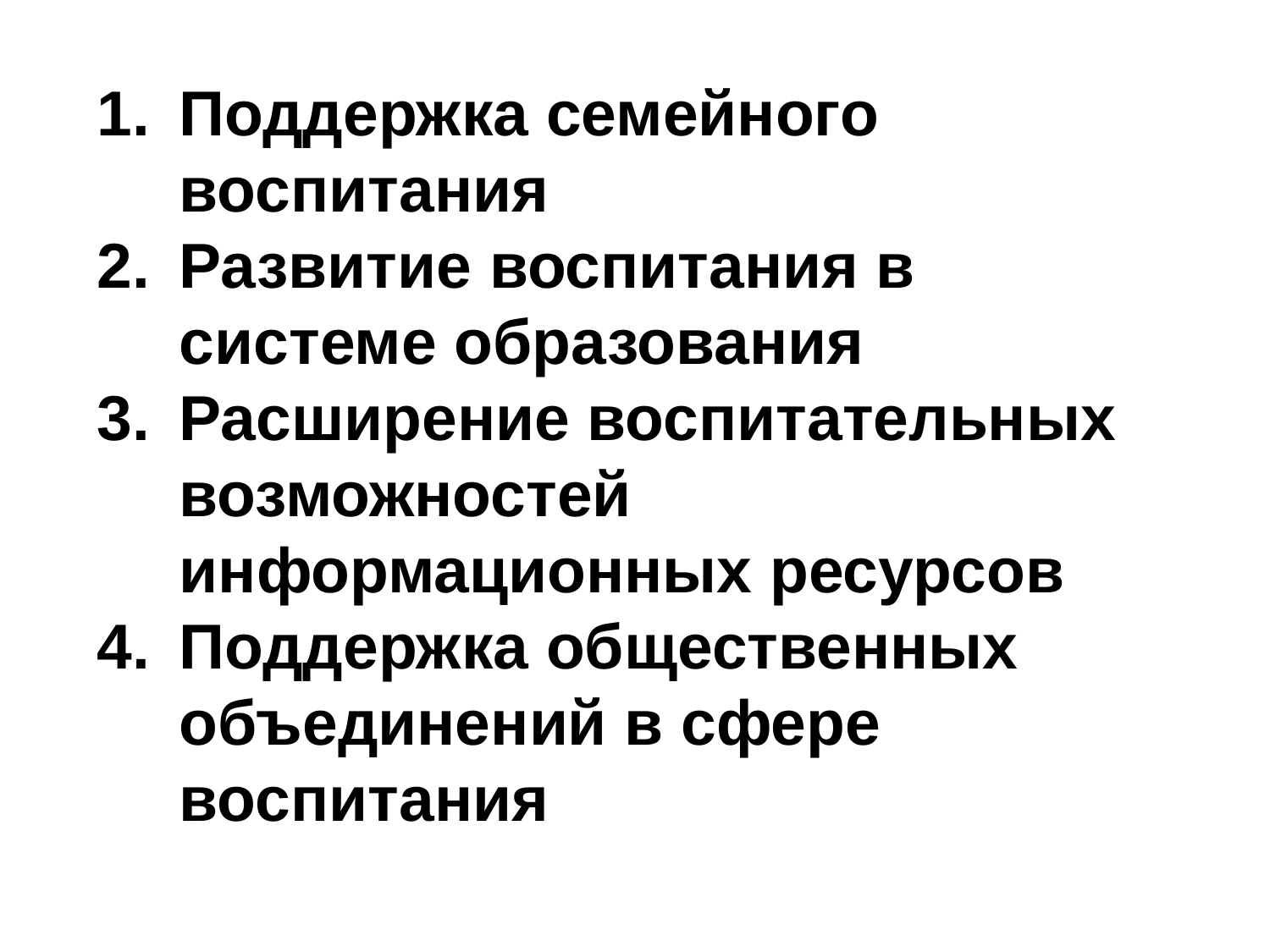

Поддержка семейного воспитания
Развитие воспитания в системе образования
Расширение воспитательных возможностей информационных ресурсов
Поддержка общественных объединений в сфере воспитания